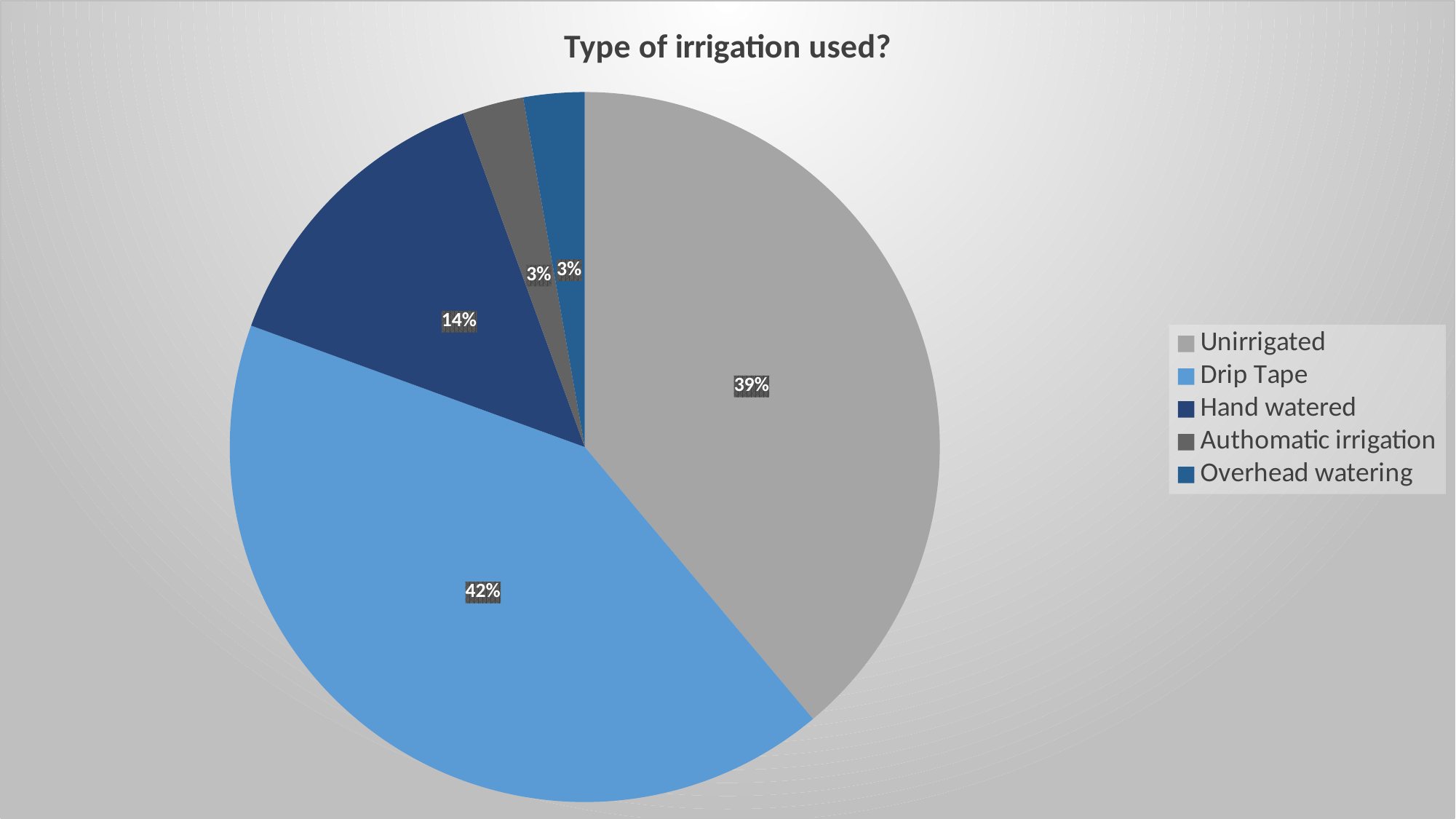

### Chart: Type of irrigation used?

| Category |  |  |
|---|---|---|
| Type of irrigation used? | None | None |
| Unirrigated | 14.0 | None |
| Drip Tape | 15.0 | None |
| Hand watered | 5.0 | None |
| Authomatic irrigation | 1.0 | None |
| Overhead watering | 1.0 | None |
#